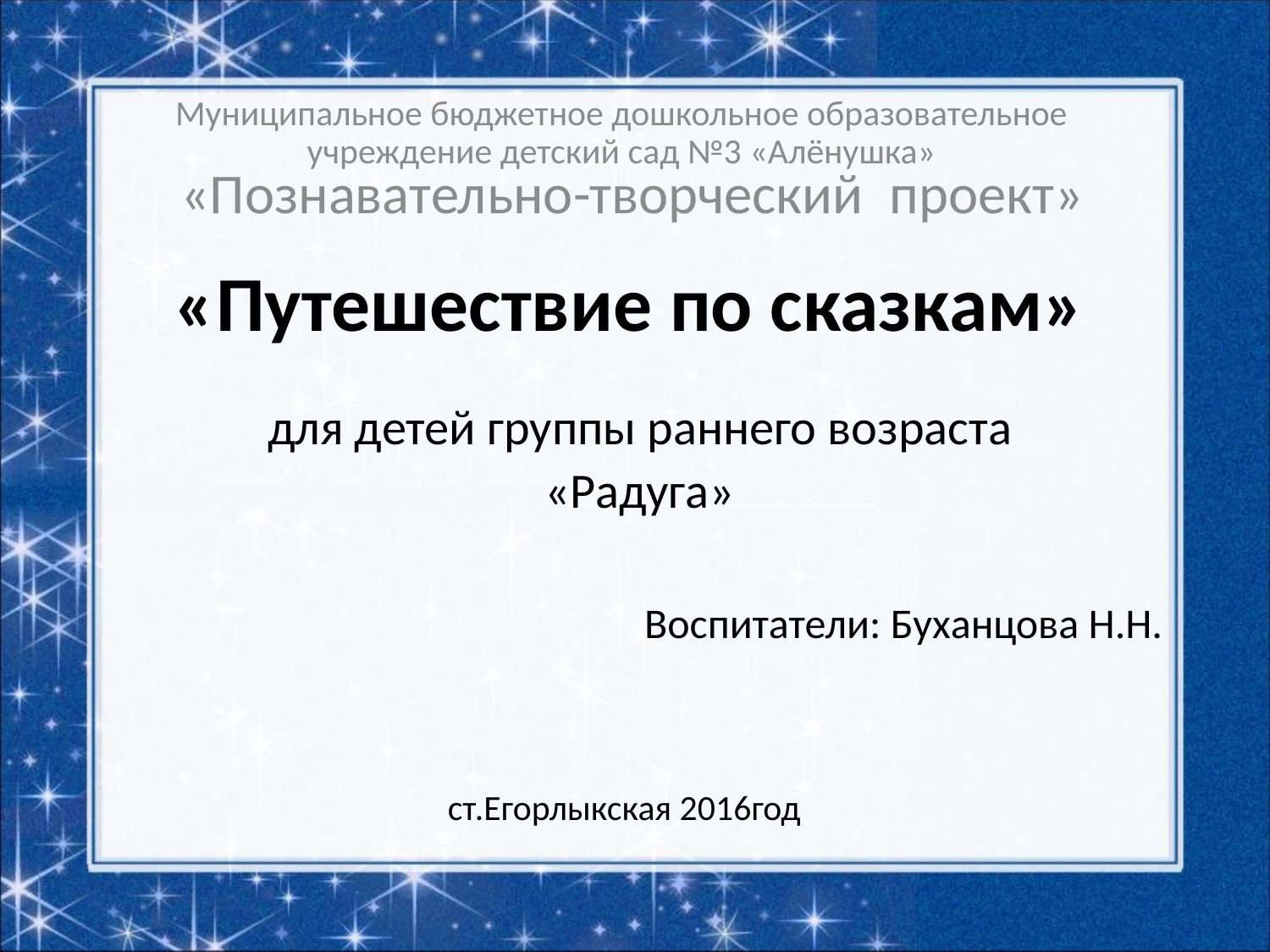

Муниципальное бюджетное дошкольное образовательное учреждение детский сад №3 «Алёнушка»
«Познавательно-творческий  проект»
«Путешествие по сказкам»
для детей группы раннего возраста
«Радуга»
Воспитатели: Буханцова Н.Н.
ст.Егорлыкская 2016год